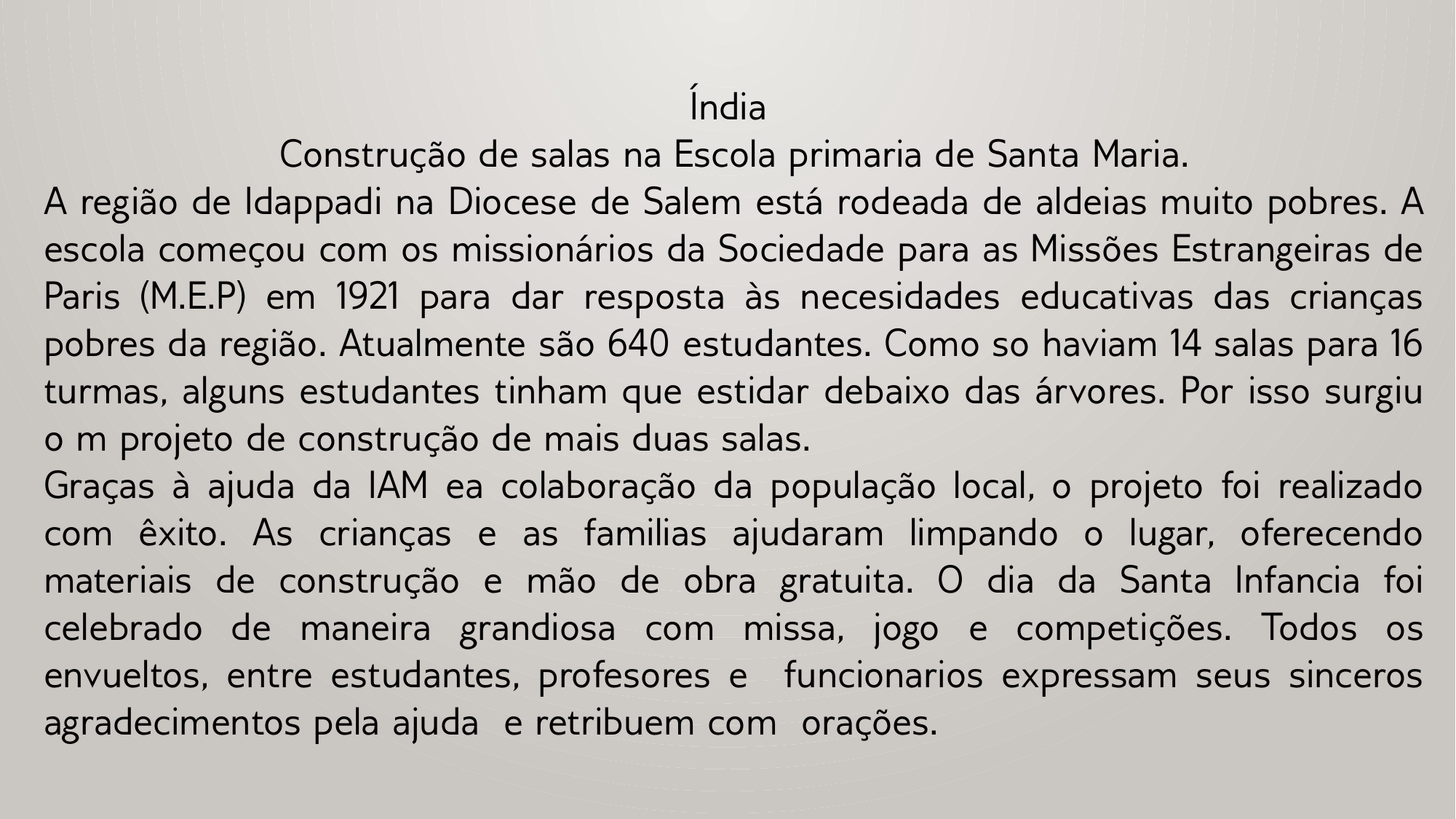

Índia
Construção de salas na Escola primaria de Santa Maria.
A região de Idappadi na Diocese de Salem está rodeada de aldeias muito pobres. A escola começou com os missionários da Sociedade para as Missões Estrangeiras de Paris (M.E.P) em 1921 para dar resposta às necesidades educativas das crianças pobres da região. Atualmente são 640 estudantes. Como so haviam 14 salas para 16 turmas, alguns estudantes tinham que estidar debaixo das árvores. Por isso surgiu o m projeto de construção de mais duas salas.
Graças à ajuda da IAM ea colaboração da população local, o projeto foi realizado com êxito. As crianças e as familias ajudaram limpando o lugar, oferecendo materiais de construção e mão de obra gratuita. O dia da Santa Infancia foi celebrado de maneira grandiosa com missa, jogo e competições. Todos os envueltos, entre estudantes, profesores e  funcionarios expressam seus sinceros agradecimentos pela ajuda  e retribuem com  orações.